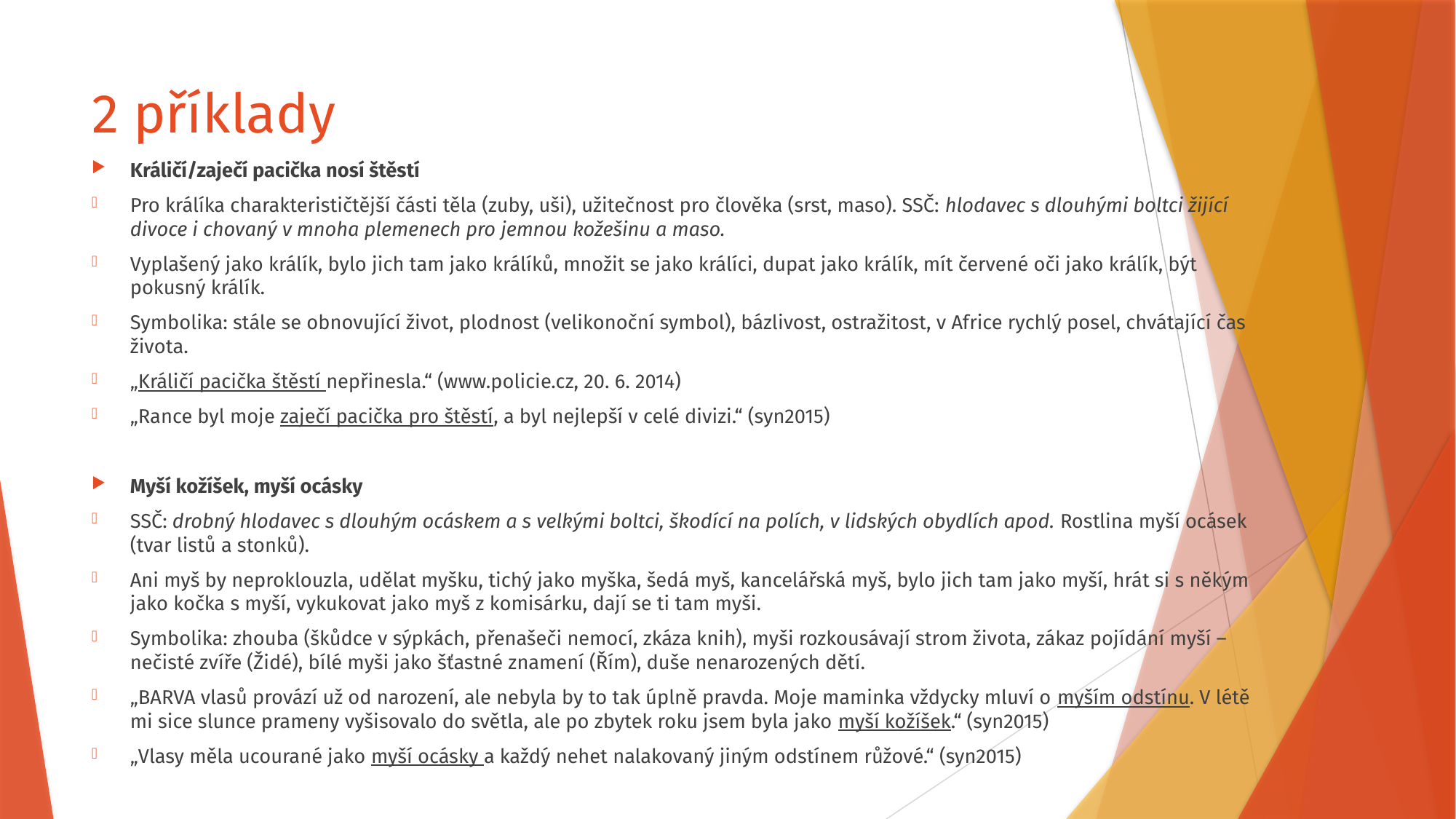

# 2 příklady
Králičí/zaječí pacička nosí štěstí
Pro králíka charakterističtější části těla (zuby, uši), užitečnost pro člověka (srst, maso). SSČ: hlodavec s dlouhými boltci žijící divoce i chovaný v mnoha plemenech pro jemnou kožešinu a maso.
Vyplašený jako králík, bylo jich tam jako králíků, množit se jako králíci, dupat jako králík, mít červené oči jako králík, být pokusný králík.
Symbolika: stále se obnovující život, plodnost (velikonoční symbol), bázlivost, ostražitost, v Africe rychlý posel, chvátající čas života.
„Králičí pacička štěstí nepřinesla.“ (www.policie.cz, 20. 6. 2014)
„Rance byl moje zaječí pacička pro štěstí, a byl nejlepší v celé divizi.“ (syn2015)

Myší kožíšek, myší ocásky
SSČ: drobný hlodavec s dlouhým ocáskem a s velkými boltci, škodící na polích, v lidských obydlích apod. Rostlina myší ocásek (tvar listů a stonků).
Ani myš by neproklouzla, udělat myšku, tichý jako myška, šedá myš, kancelářská myš, bylo jich tam jako myší, hrát si s někým jako kočka s myší, vykukovat jako myš z komisárku, dají se ti tam myši.
Symbolika: zhouba (škůdce v sýpkách, přenašeči nemocí, zkáza knih), myši rozkousávají strom života, zákaz pojídání myší – nečisté zvíře (Židé), bílé myši jako šťastné znamení (Řím), duše nenarozených dětí.
„BARVA vlasů provází už od narození, ale nebyla by to tak úplně pravda. Moje maminka vždycky mluví o myším odstínu. V létě mi sice slunce prameny vyšisovalo do světla, ale po zbytek roku jsem byla jako myší kožíšek.“ (syn2015)
„Vlasy měla ucourané jako myší ocásky a každý nehet nalakovaný jiným odstínem růžové.“ (syn2015)